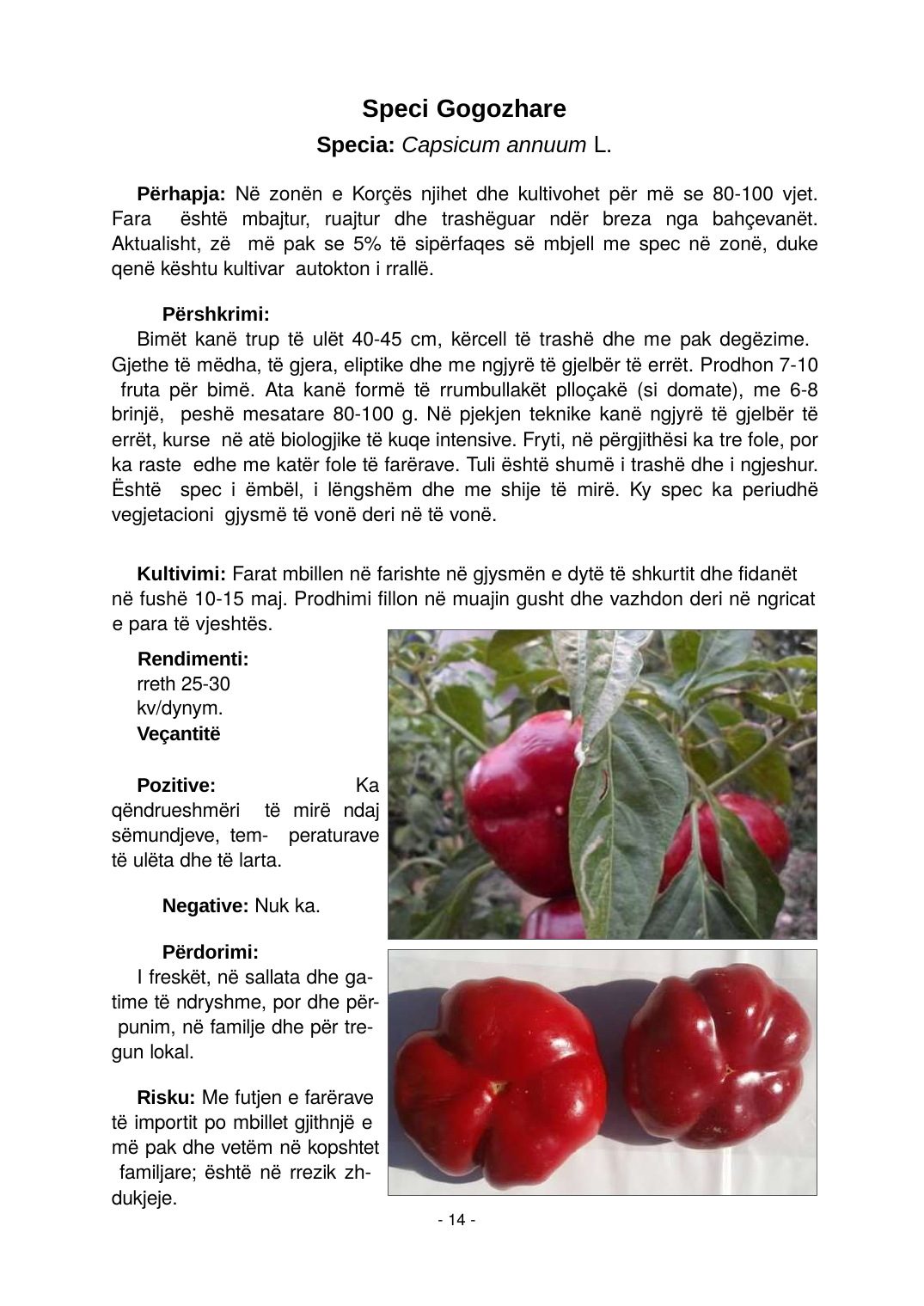

Speci Gogozhare
Specia: Capsicum annuum L.

Përhapja: Në zonën e Korçës njihet dhe kultivohet për më se 80-100 vjet. Fara  është mbajtur, ruajtur dhe trashëguar ndër breza nga bahçevanët. Aktualisht, zë  më pak se 5% të sipërfaqes së mbjell me spec në zonë, duke qenë kështu kultivar  autokton i rrallë.

Përshkrimi:
Bimët kanë trup të ulët 40-45 cm, kërcell të trashë dhe me pak degëzime.  Gjethe të mëdha, të gjera, eliptike dhe me ngjyrë të gjelbër të errët. Prodhon 7-10  fruta për bimë. Ata kanë formë të rrumbullakët plloçakë (si domate), me 6-8 brinjë,  peshë mesatare 80-100 g. Në pjekjen teknike kanë ngjyrë të gjelbër të errët, kurse  në atë biologjike të kuqe intensive. Fryti, në përgjithësi ka tre fole, por ka raste  edhe me katër fole të farërave. Tuli është shumë i trashë dhe i ngjeshur. Është  spec i ëmbël, i lëngshëm dhe me shije të mirë. Ky spec ka periudhë vegjetacioni  gjysmë të vonë deri në të vonë.
Kultivimi: Farat mbillen në farishte në gjysmën e dytë të shkurtit dhe ﬁdanët  në fushë 10-15 maj. Prodhimi ﬁllon në muajin gusht dhe vazhdon deri në ngricat
e para të vjeshtës.
Rendimenti:
rreth 25-30 kv/dynym.

Veçantitë

Pozitive: Ka qëndrueshmëri  të mirë ndaj sëmundjeve, tem-  peraturave të ulëta dhe të larta.

Negative: Nuk ka.

Përdorimi:
I freskët, në sallata dhe ga-  time të ndryshme, por dhe për-  punim, në familje dhe për tre-  gun lokal.

Risku: Me futjen e farërave  të importit po mbillet gjithnjë e  më pak dhe vetëm në kopshtet  familjare; është në rrezik zh-  dukjeje.

- 14 -